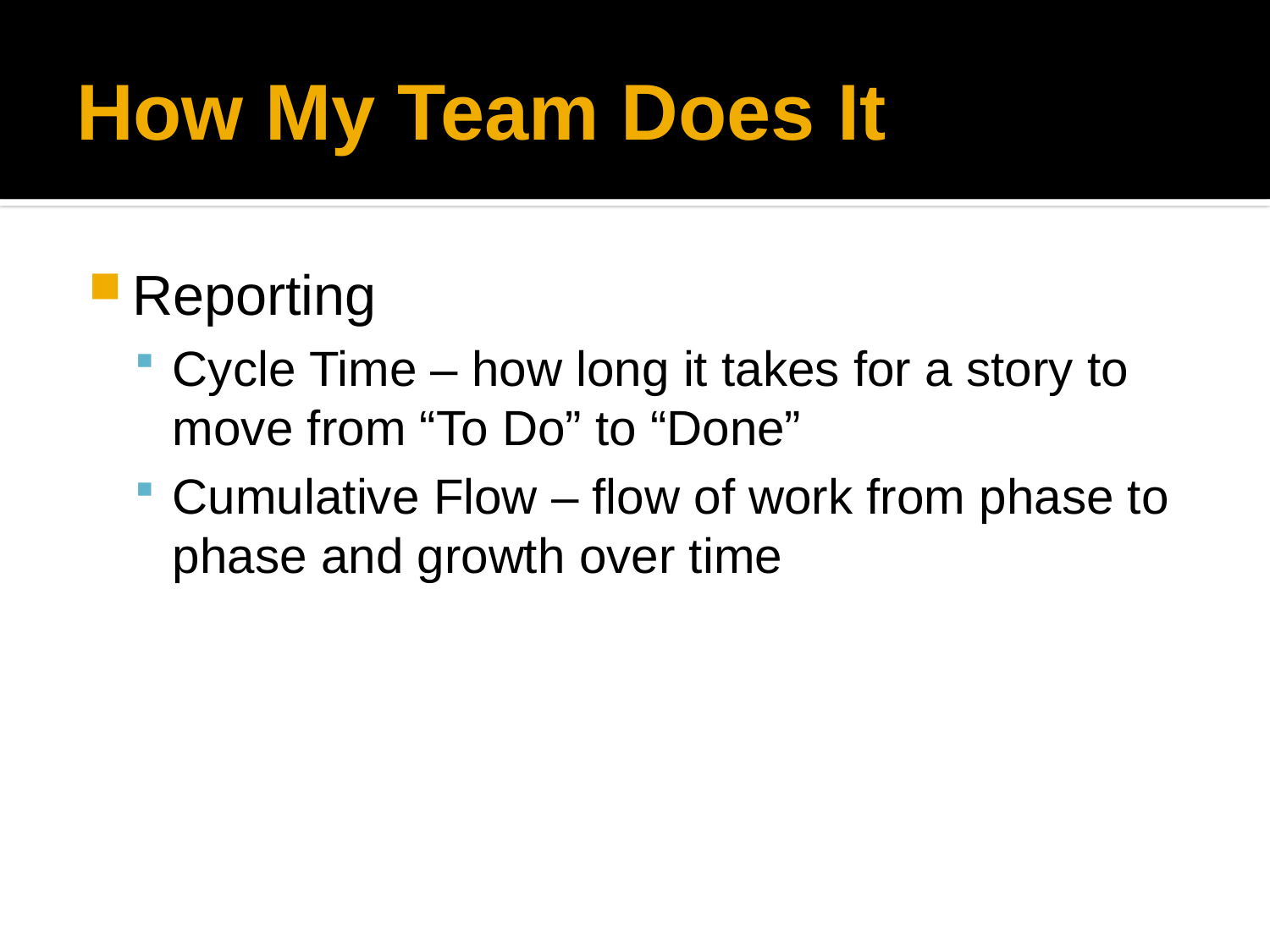

# How My Team Does It
Reporting
Cycle Time – how long it takes for a story to move from “To Do” to “Done”
Cumulative Flow – flow of work from phase to phase and growth over time